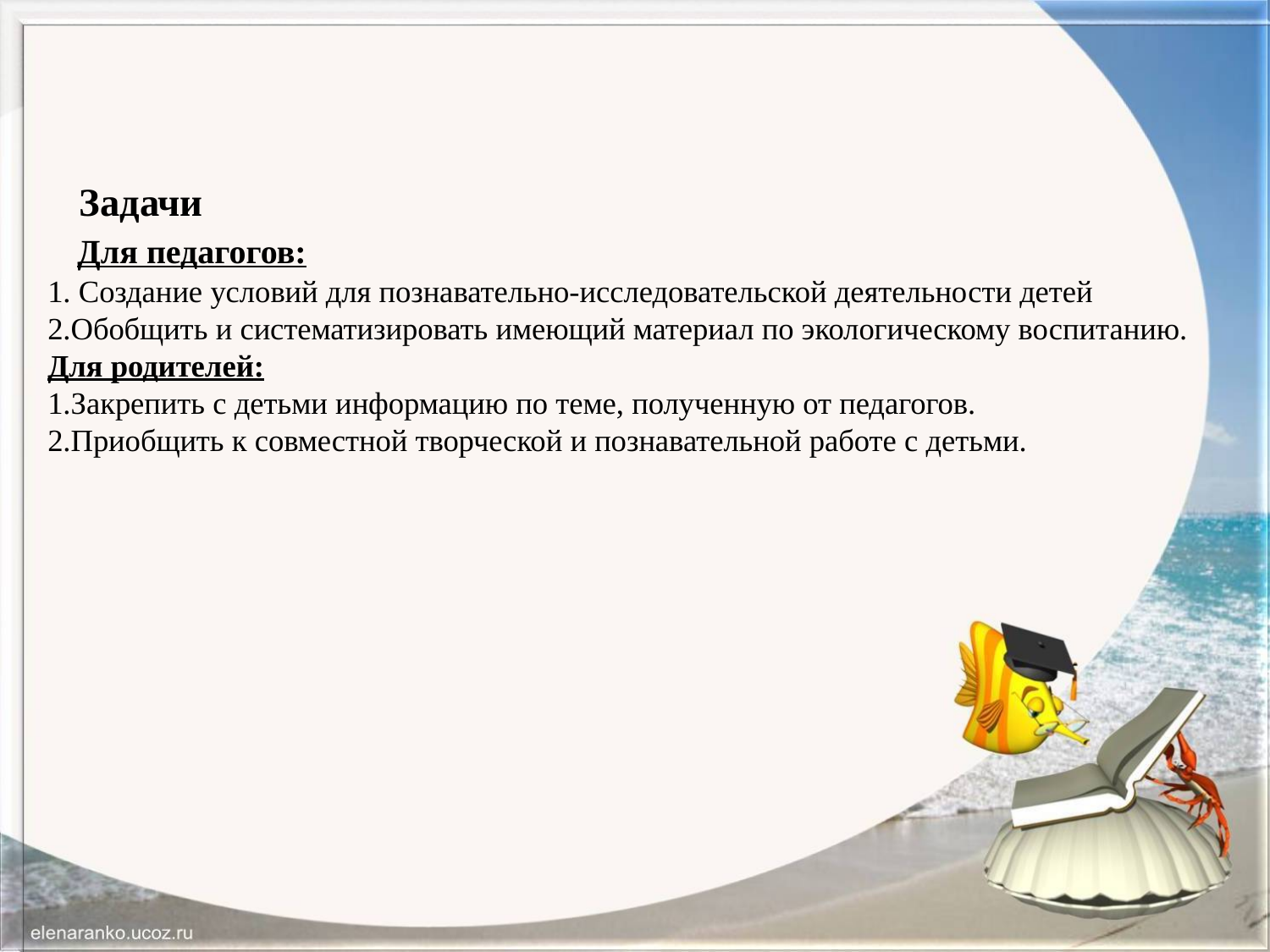

# Задачи Для педагогов: 1. Создание условий для познавательно-исследовательской деятельности детей 2.Обобщить и систематизировать имеющий материал по экологическому воспитанию. Для родителей: 1.Закрепить с детьми информацию по теме, полученную от педагогов. 2.Приобщить к совместной творческой и познавательной работе с детьми.